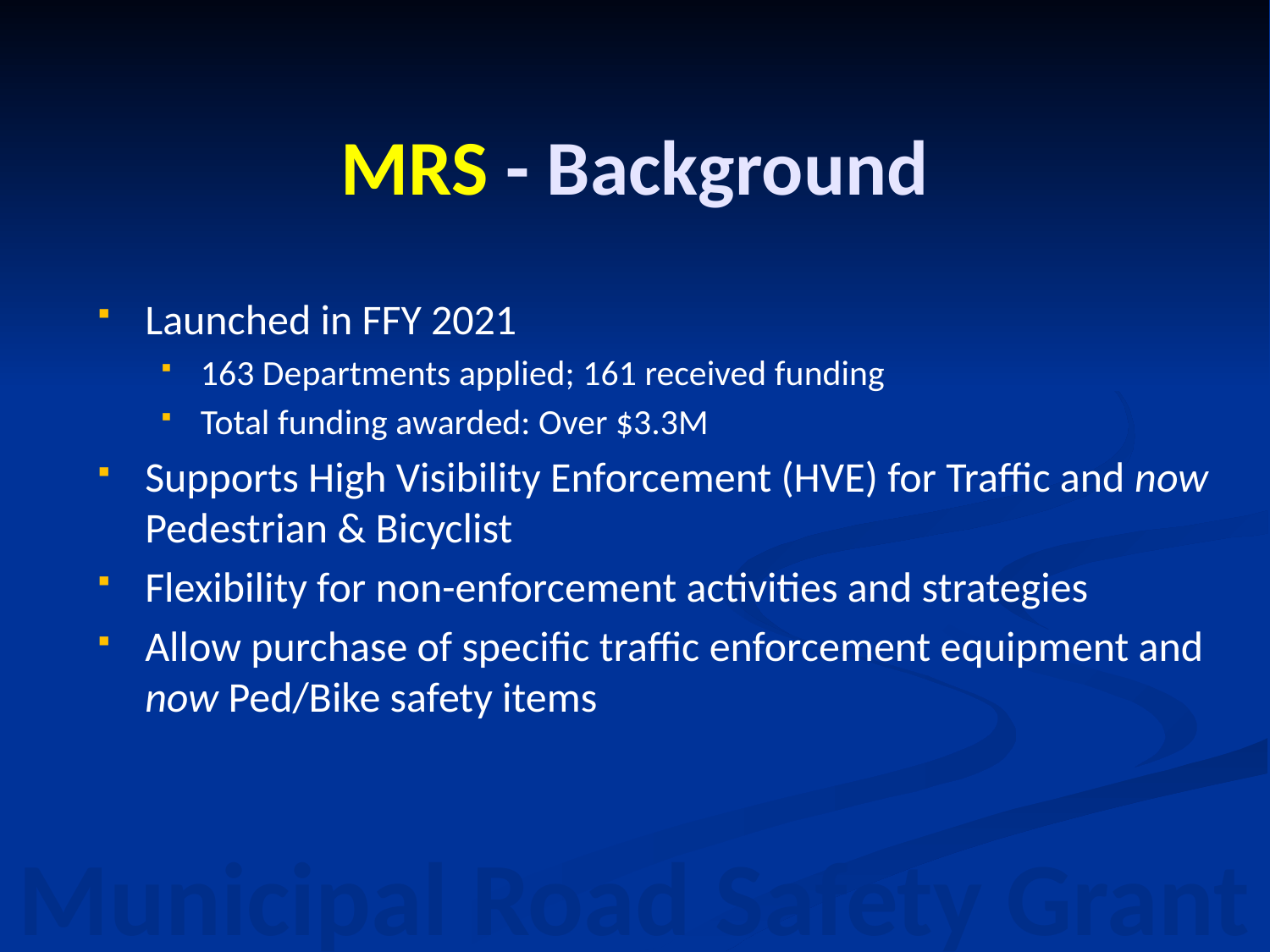

# MRS - Background
Launched in FFY 2021
163 Departments applied; 161 received funding
Total funding awarded: Over $3.3M
Supports High Visibility Enforcement (HVE) for Traffic and now Pedestrian & Bicyclist
Flexibility for non-enforcement activities and strategies
Allow purchase of specific traffic enforcement equipment and now Ped/Bike safety items